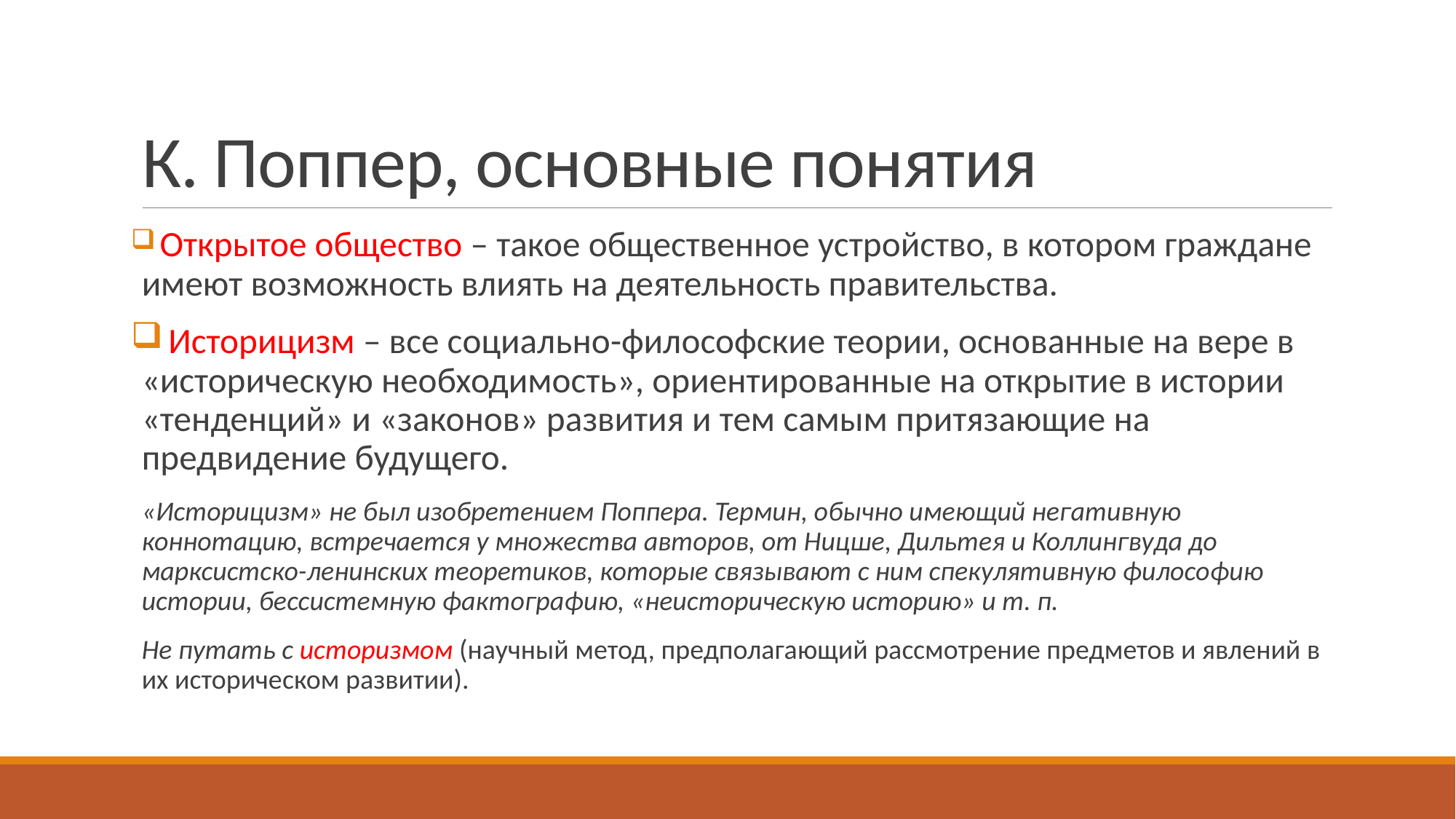

# К. Поппер, основные понятия
 Открытое общество – такое общественное устройство, в котором граждане имеют возможность влиять на деятельность правительства.
 Историцизм – все социально-философские теории, основанные на вере в «историческую необходимость», ориентированные на открытие в истории «тенденций» и «законов» развития и тем самым притязающие на предвидение будущего.
«Историцизм» не был изобретением Поппера. Термин, обычно имеющий негативную коннотацию, встречается у множества авторов, от Ницше, Дильтея и Коллингвуда до марксистско-ленинских теоретиков, которые связывают с ним спекулятивную философию истории, бессистемную фактографию, «неисторическую историю» и т. п.
Не путать с историзмом (научный метод, предполагающий рассмотрение предметов и явлений в их историческом развитии).